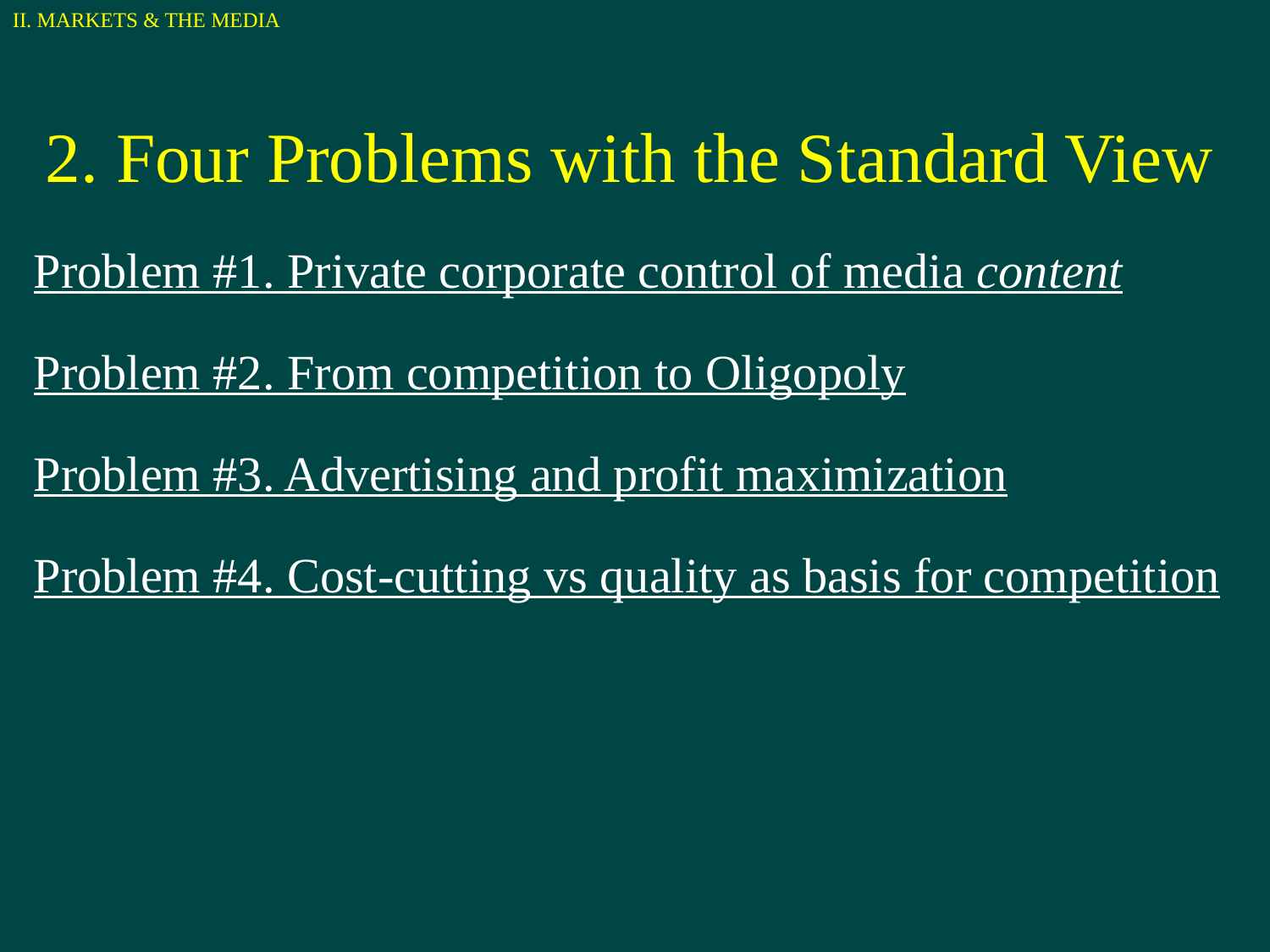

II. MARKETS & THE MEDIA
2. Four Problems with the Standard View
Problem #1. Private corporate control of media content
Problem #2. From competition to Oligopoly
Problem #3. Advertising and profit maximization
Problem #4. Cost-cutting vs quality as basis for competition